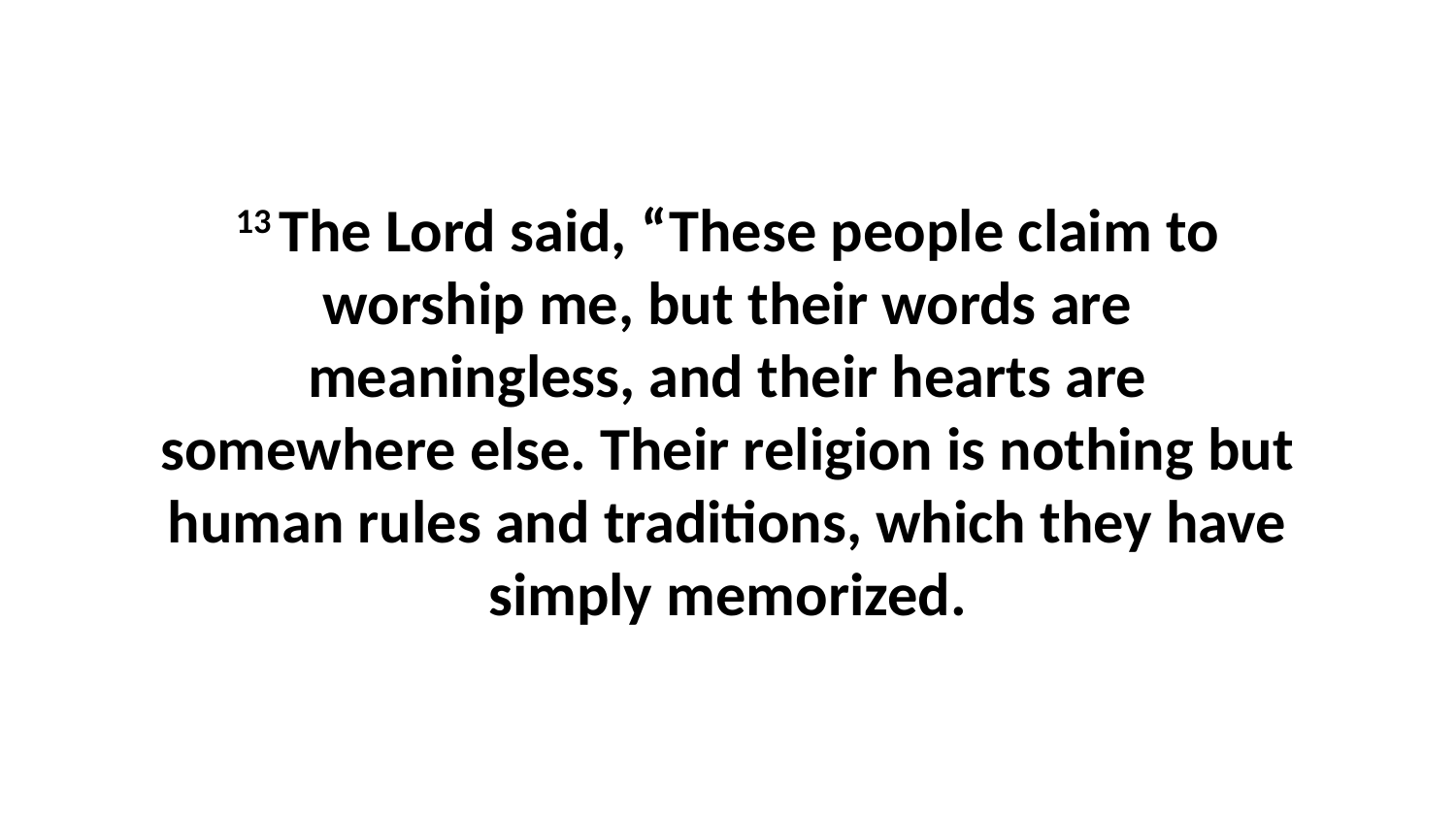

13 The Lord said, “These people claim to worship me, but their words are meaningless, and their hearts are somewhere else. Their religion is nothing but human rules and traditions, which they have simply memorized.